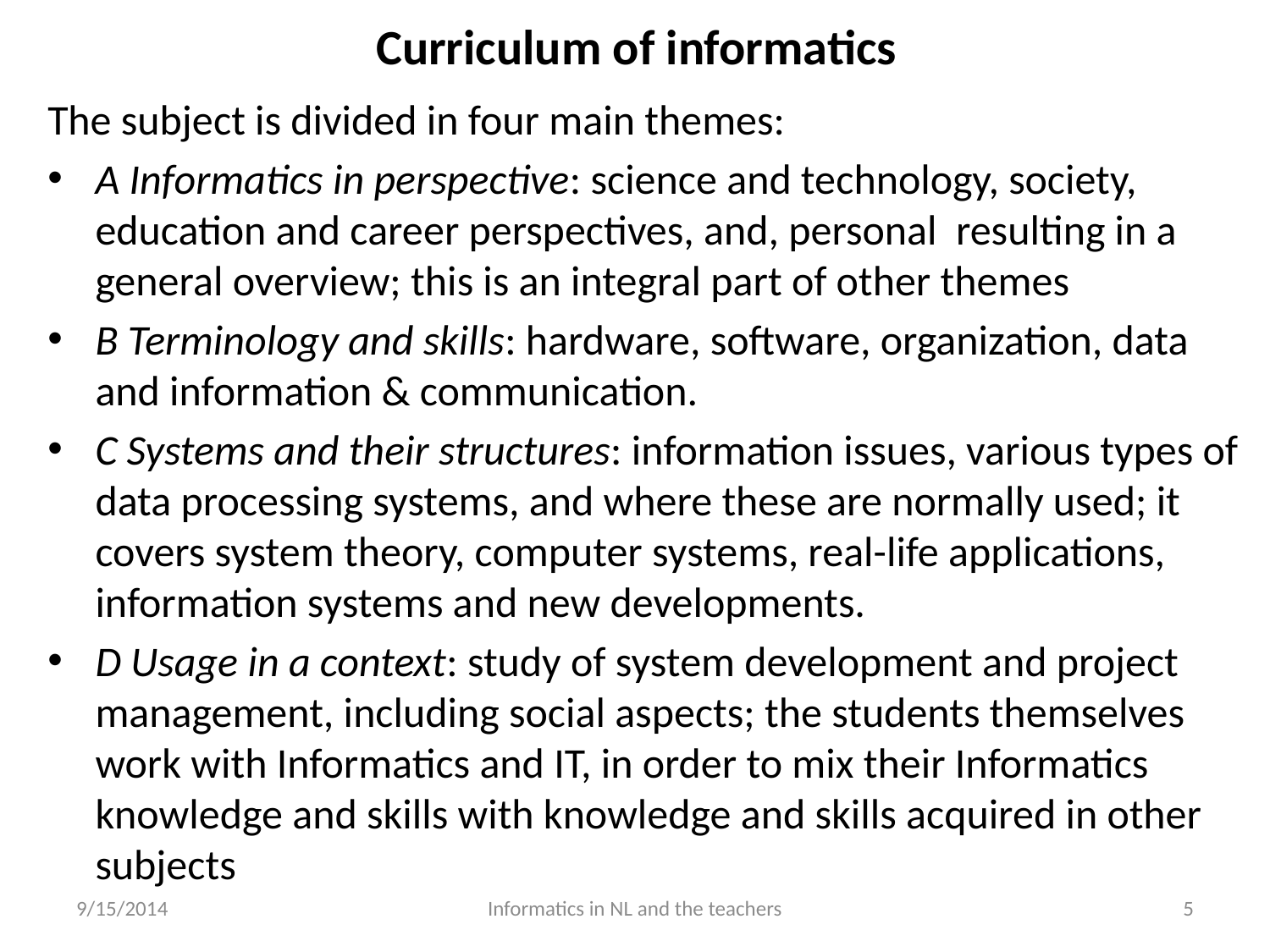

# Curriculum of informatics
The subject is divided in four main themes:
A Informatics in perspective: science and technology, society, education and career perspectives, and, personal  resulting in a general overview; this is an integral part of other themes
B Terminology and skills: hardware, software, organization, data and information & communication.
C Systems and their structures: information issues, various types of data processing systems, and where these are normally used; it covers system theory, computer systems, real-life applications, information systems and new developments.
D Usage in a context: study of system development and project management, including social aspects; the students themselves work with Informatics and IT, in order to mix their Informatics knowledge and skills with knowledge and skills acquired in other subjects
9/15/2014
Informatics in NL and the teachers
5